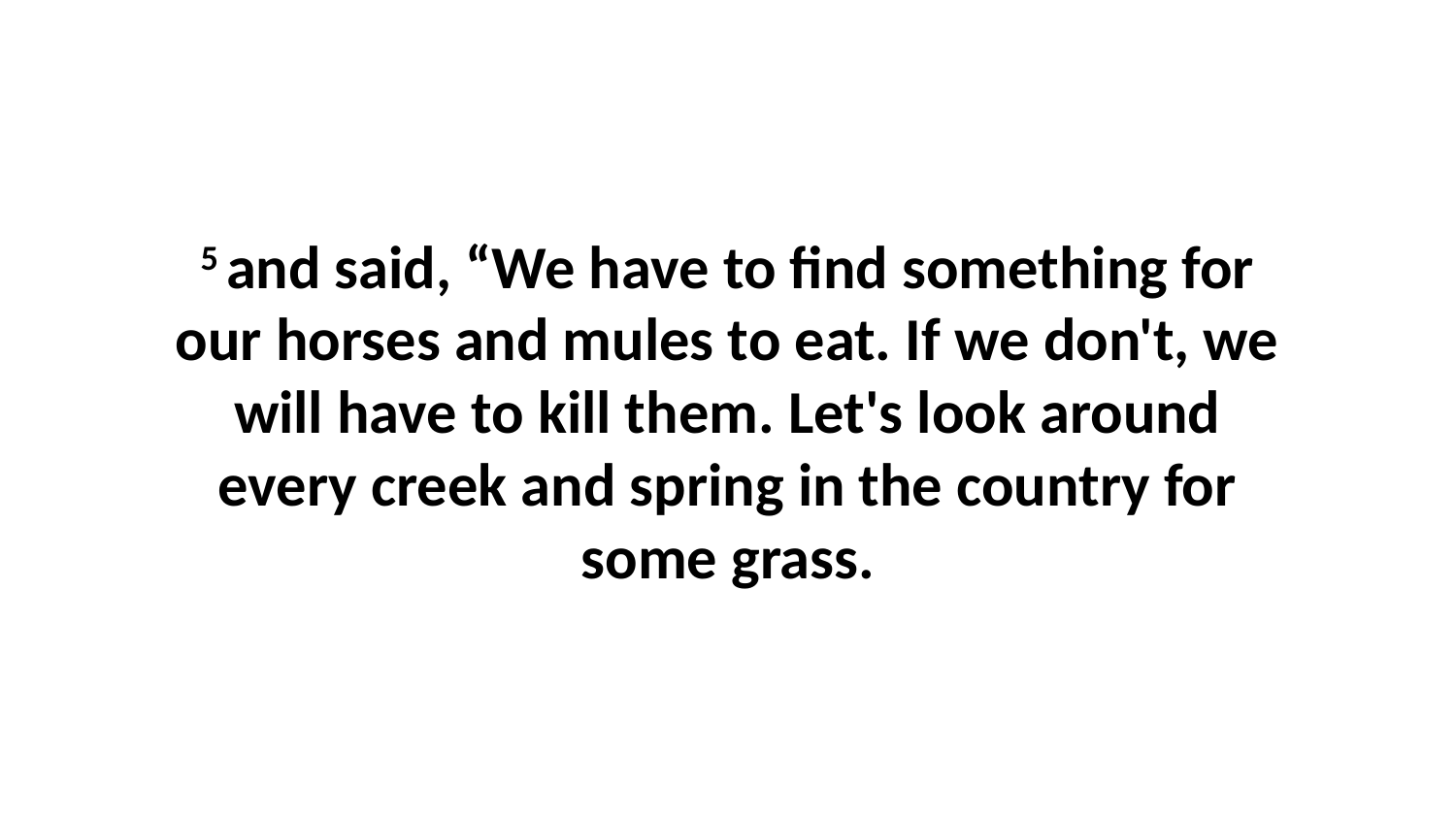

5 and said, “We have to find something for our horses and mules to eat. If we don't, we will have to kill them. Let's look around every creek and spring in the country for some grass.